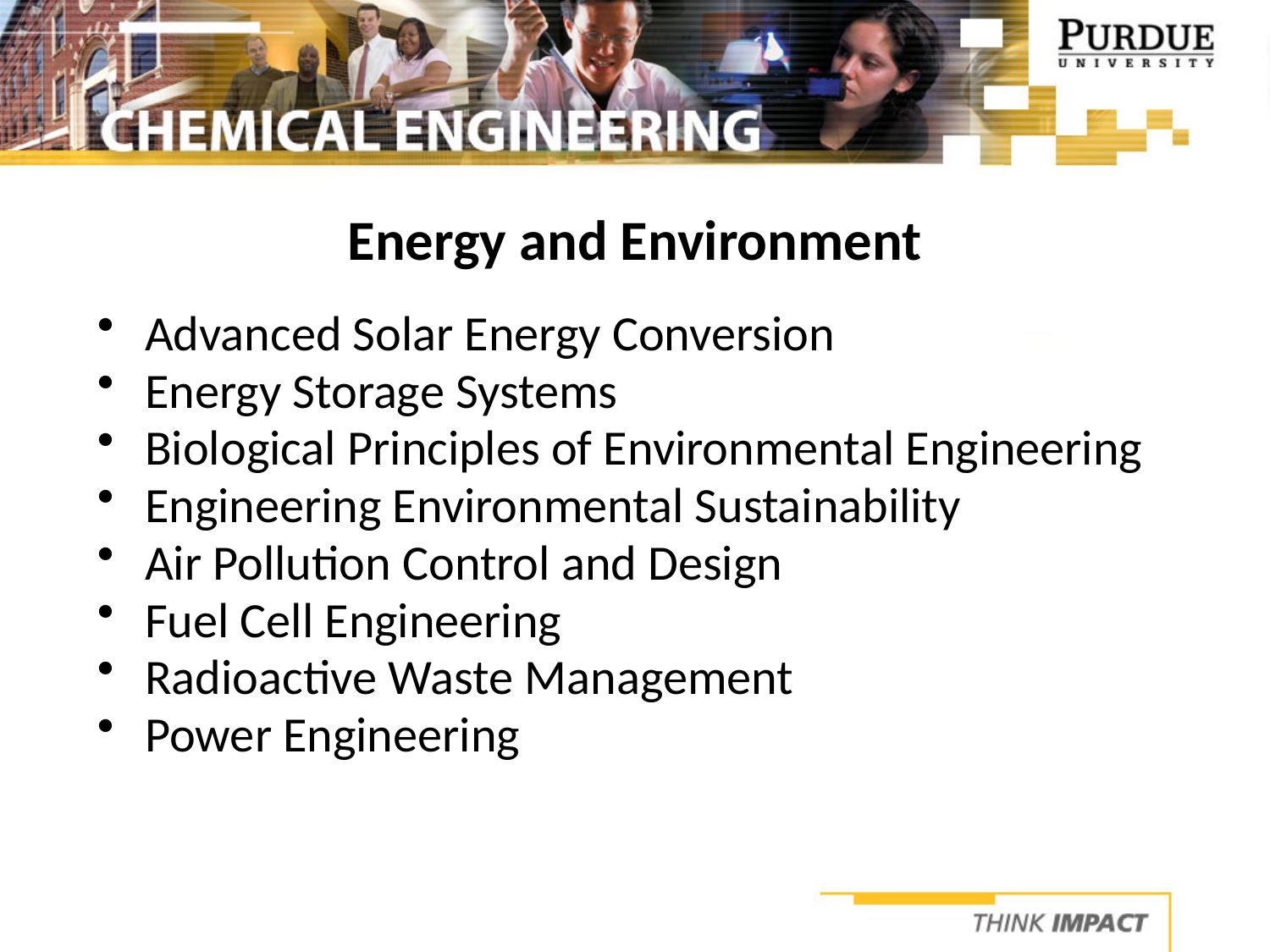

# Energy and Environment
Advanced Solar Energy Conversion
Energy Storage Systems
Biological Principles of Environmental Engineering
Engineering Environmental Sustainability
Air Pollution Control and Design
Fuel Cell Engineering
Radioactive Waste Management
Power Engineering